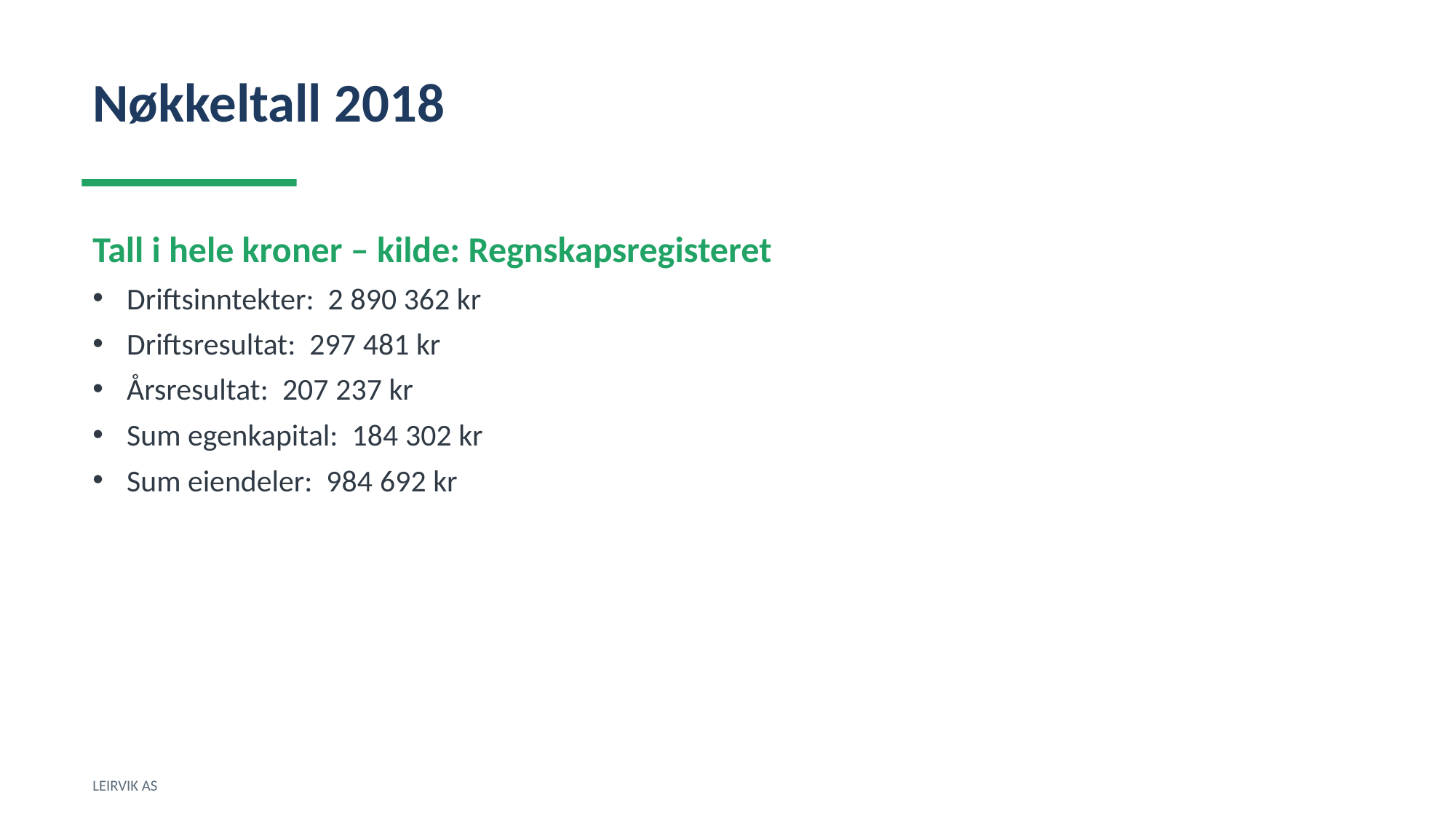

Nøkkeltall 2018

Tall i hele kroner – kilde: Regnskapsregisteret
Driftsinntekter:  2 890 362 kr
Driftsresultat:  297 481 kr
Årsresultat:  207 237 kr
Sum egenkapital:  184 302 kr
Sum eiendeler:  984 692 kr
LEIRVIK AS